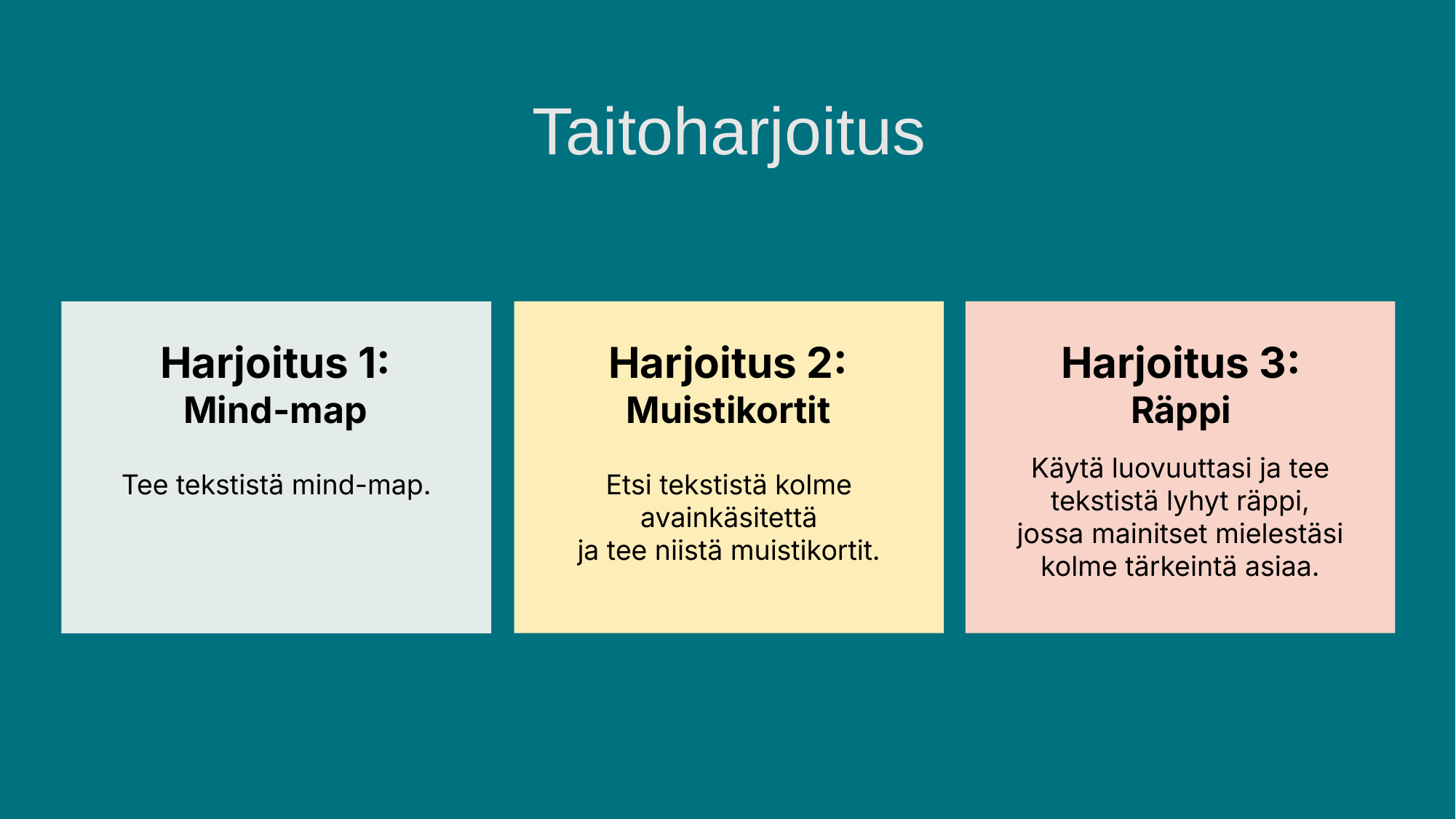

# Taitoharjoitus

Etsi tekstistä kolme avainkäsitettä
ja tee niistä muistikortit.

Käytä luovuuttasi ja tee tekstistä lyhyt räppi, jossa mainitset mielestäsi kolme tärkeintä asiaa.

Tee tekstistä mind-map.
Harjoitus 1:
Mind-map
Harjoitus 2:
Muistikortit
Harjoitus 3:
Räppi